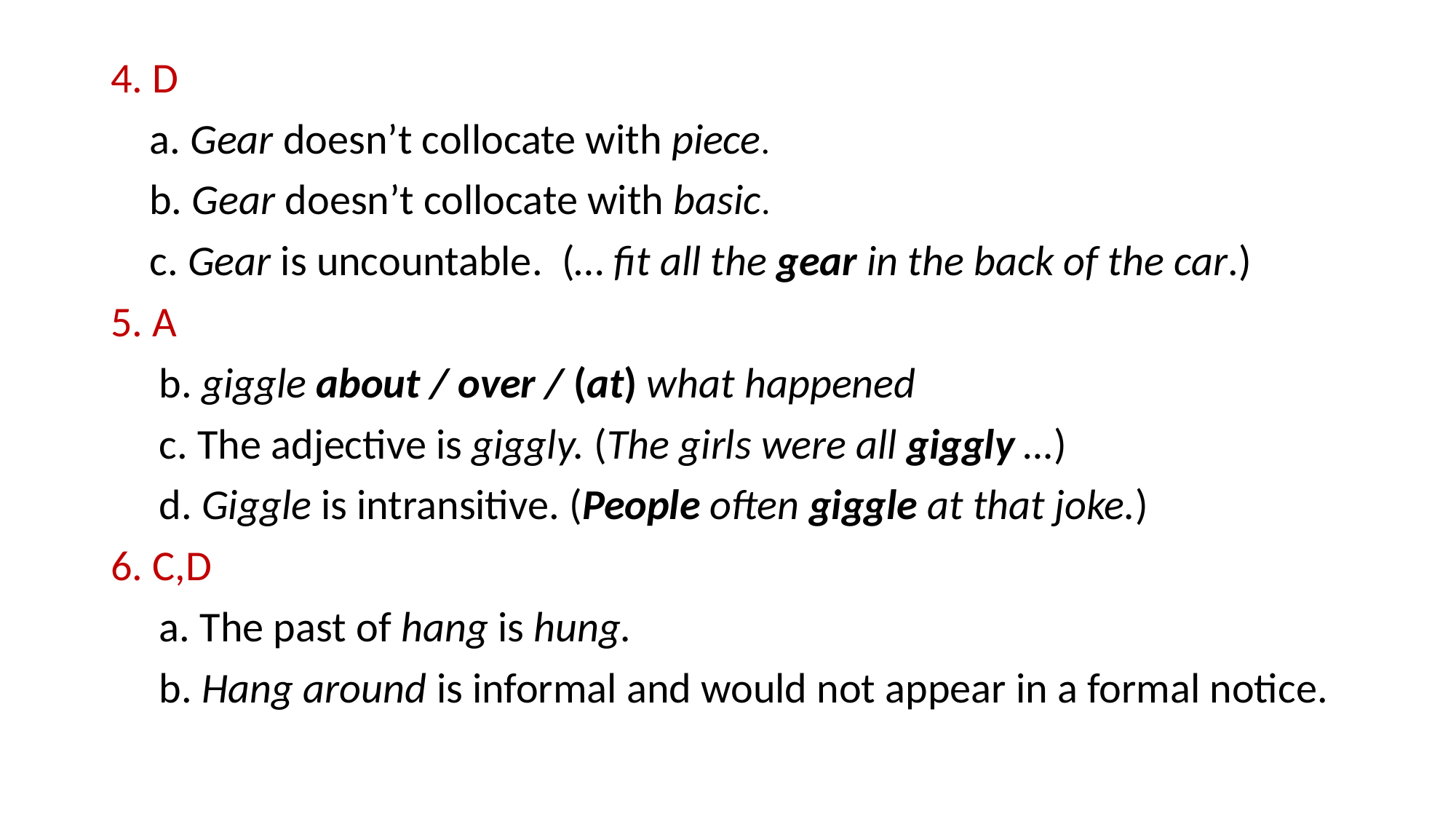

#
4. D
    a. Gear doesn’t collocate with piece.
    b. Gear doesn’t collocate with basic.
    c. Gear is uncountable.  (… fit all the gear in the back of the car.)
5. A
     b. giggle about / over / (at) what happened
     c. The adjective is giggly. (The girls were all giggly …)
     d. Giggle is intransitive. (People often giggle at that joke.)
6. C,D
     a. The past of hang is hung.
     b. Hang around is informal and would not appear in a formal notice.